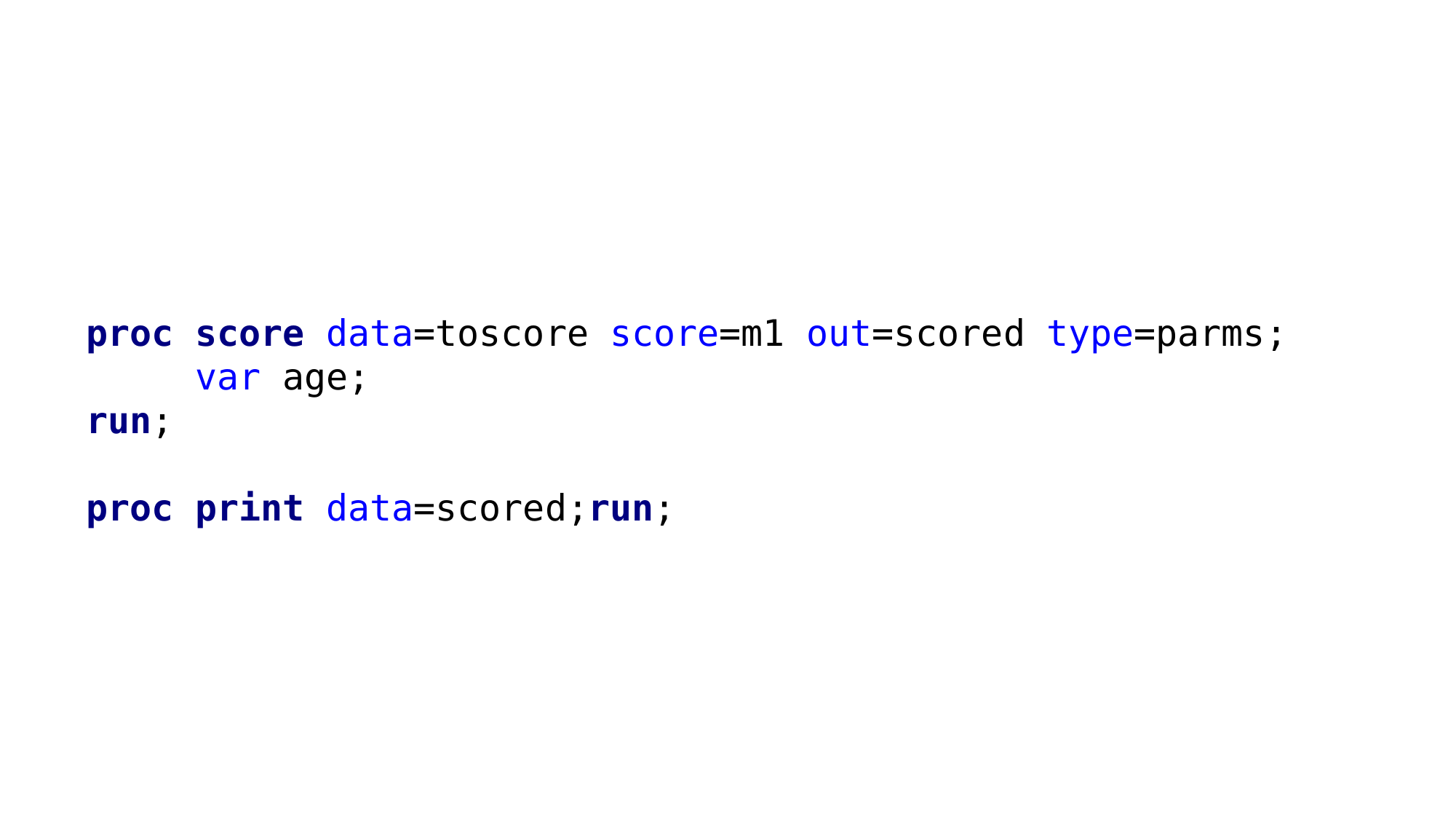

proc score data=toscore score=m1 out=scored type=parms;
	var age;
run;

proc print data=scored;run;